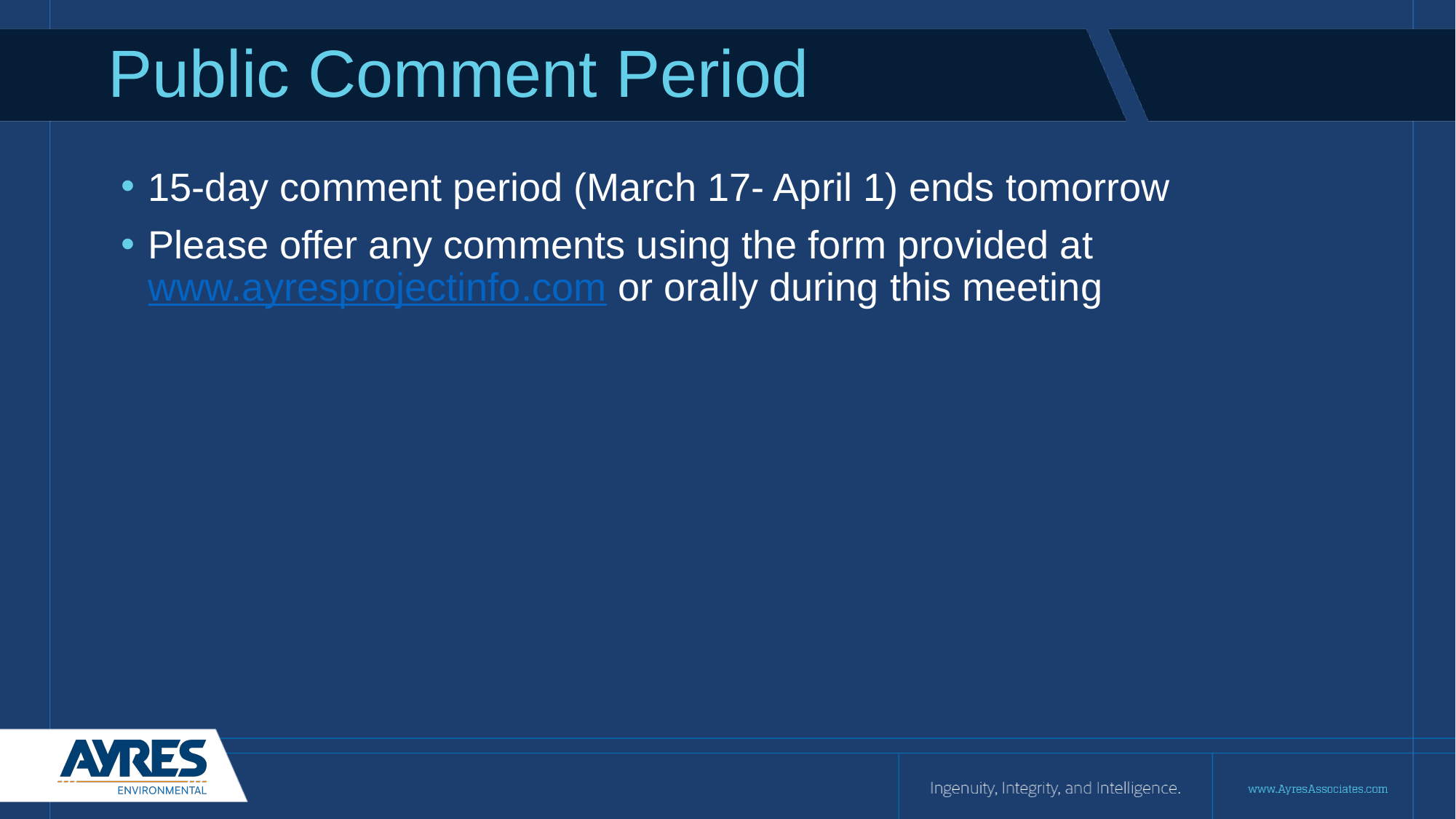

# Public Comment Period
15-day comment period (March 17- April 1) ends tomorrow
Please offer any comments using the form provided at www.ayresprojectinfo.com or orally during this meeting